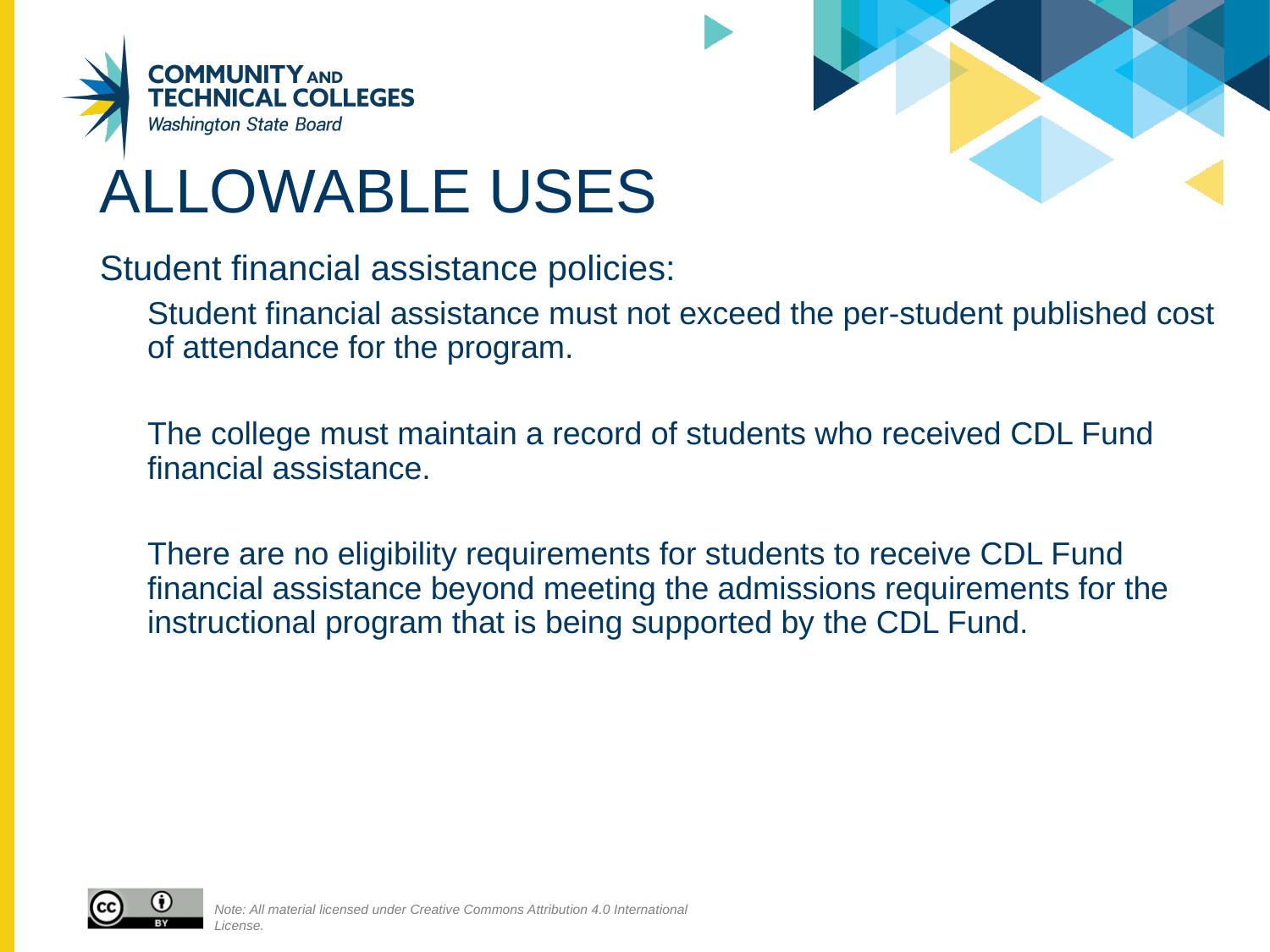

# Allowable uses
Student financial assistance policies:
Student financial assistance must not exceed the per-student published cost of attendance for the program.

The college must maintain a record of students who received CDL Fund financial assistance.

There are no eligibility requirements for students to receive CDL Fund financial assistance beyond meeting the admissions requirements for the instructional program that is being supported by the CDL Fund.